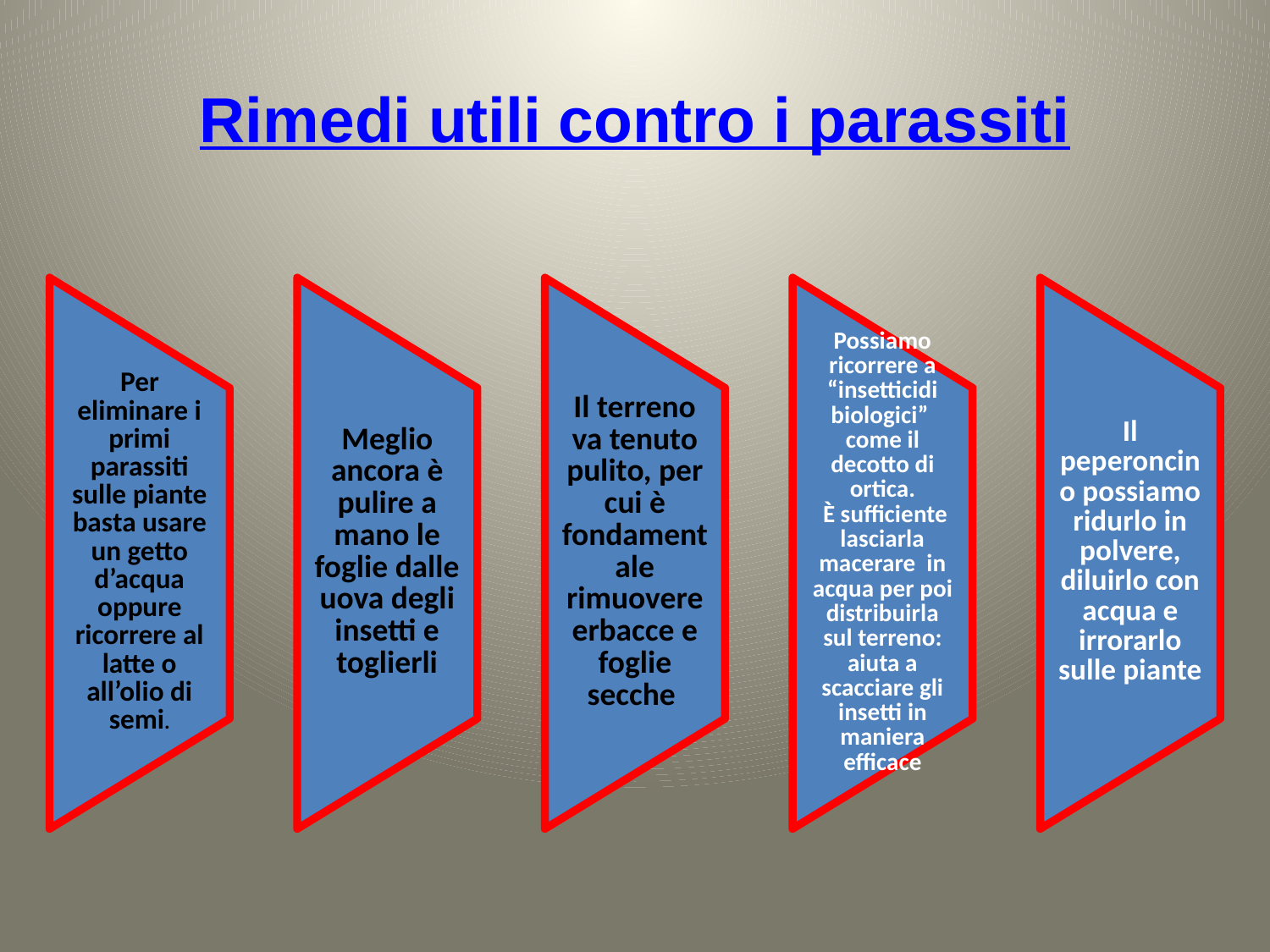

# Rimedi utili contro i parassiti
Per eliminare i primi parassiti sulle piante basta usare un getto d’acqua oppure ricorrere al latte o all’olio di semi.
Meglio ancora è pulire a mano le foglie dalle uova degli insetti e toglierli
Il terreno va tenuto pulito, per cui è fondamentale rimuovere erbacce e foglie secche
Possiamo ricorrere a “insetticidi biologici”  come il decotto di ortica.
 È sufficiente lasciarla macerare  in acqua per poi distribuirla sul terreno: aiuta a scacciare gli insetti in maniera efficace
Il peperoncino possiamo ridurlo in polvere, diluirlo con acqua e irrorarlo sulle piante